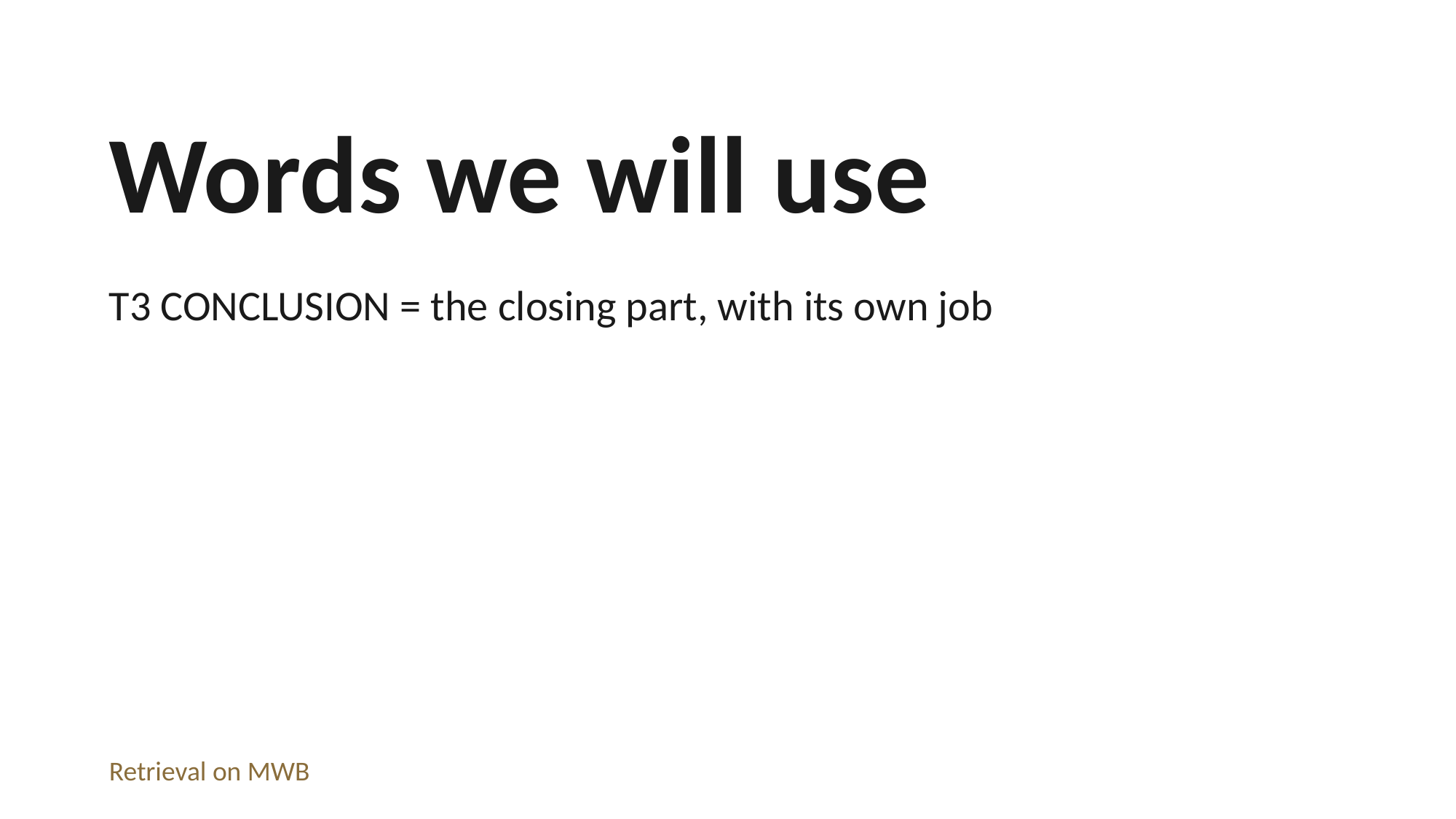

Words we will use
T3 CONCLUSION = the closing part, with its own job
Retrieval on MWB